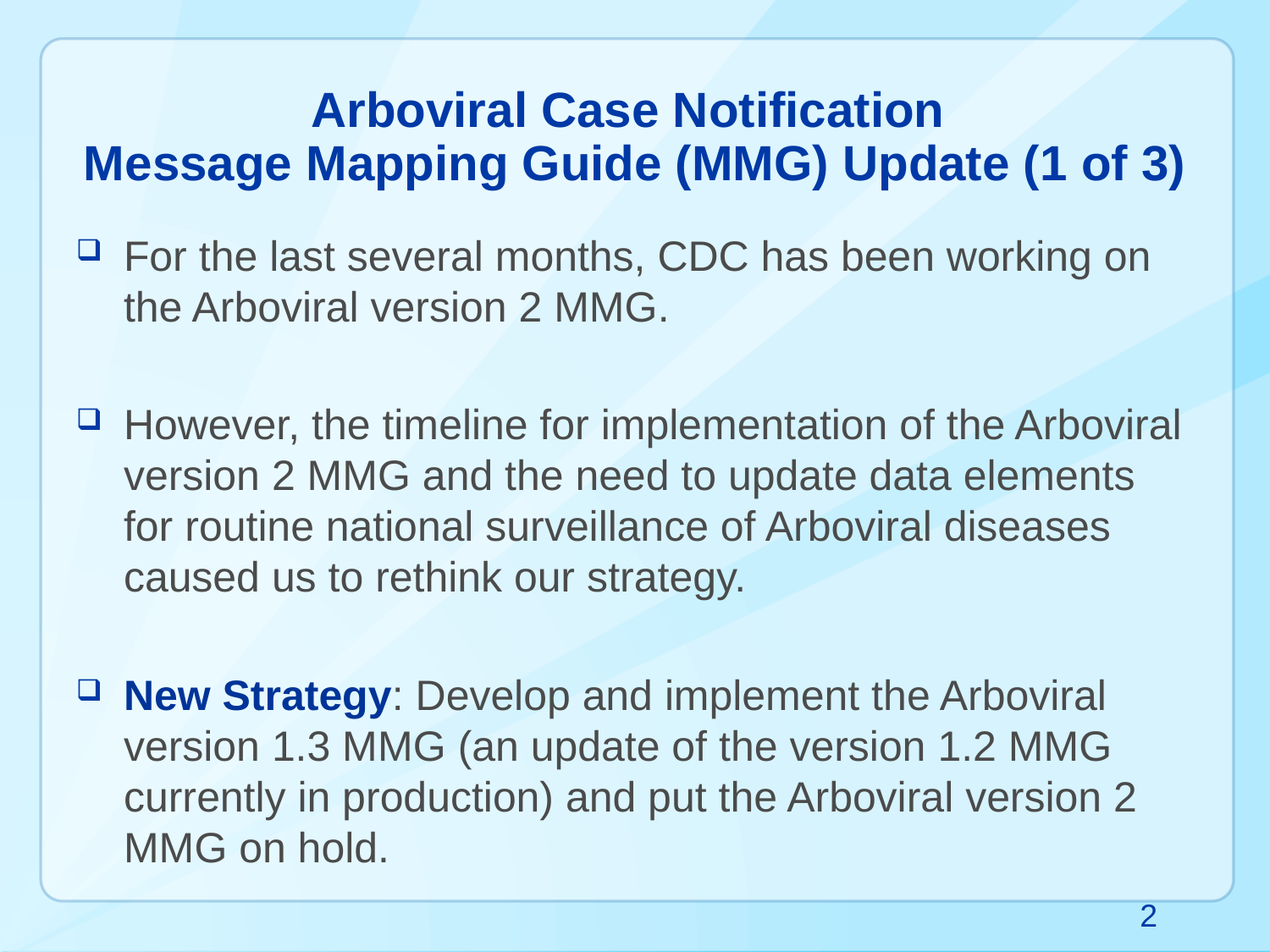

# Arboviral Case Notification Message Mapping Guide (MMG) Update (1 of 3)
For the last several months, CDC has been working on the Arboviral version 2 MMG.

However, the timeline for implementation of the Arboviral version 2 MMG and the need to update data elements for routine national surveillance of Arboviral diseases caused us to rethink our strategy.

New Strategy: Develop and implement the Arboviral version 1.3 MMG (an update of the version 1.2 MMG currently in production) and put the Arboviral version 2 MMG on hold.